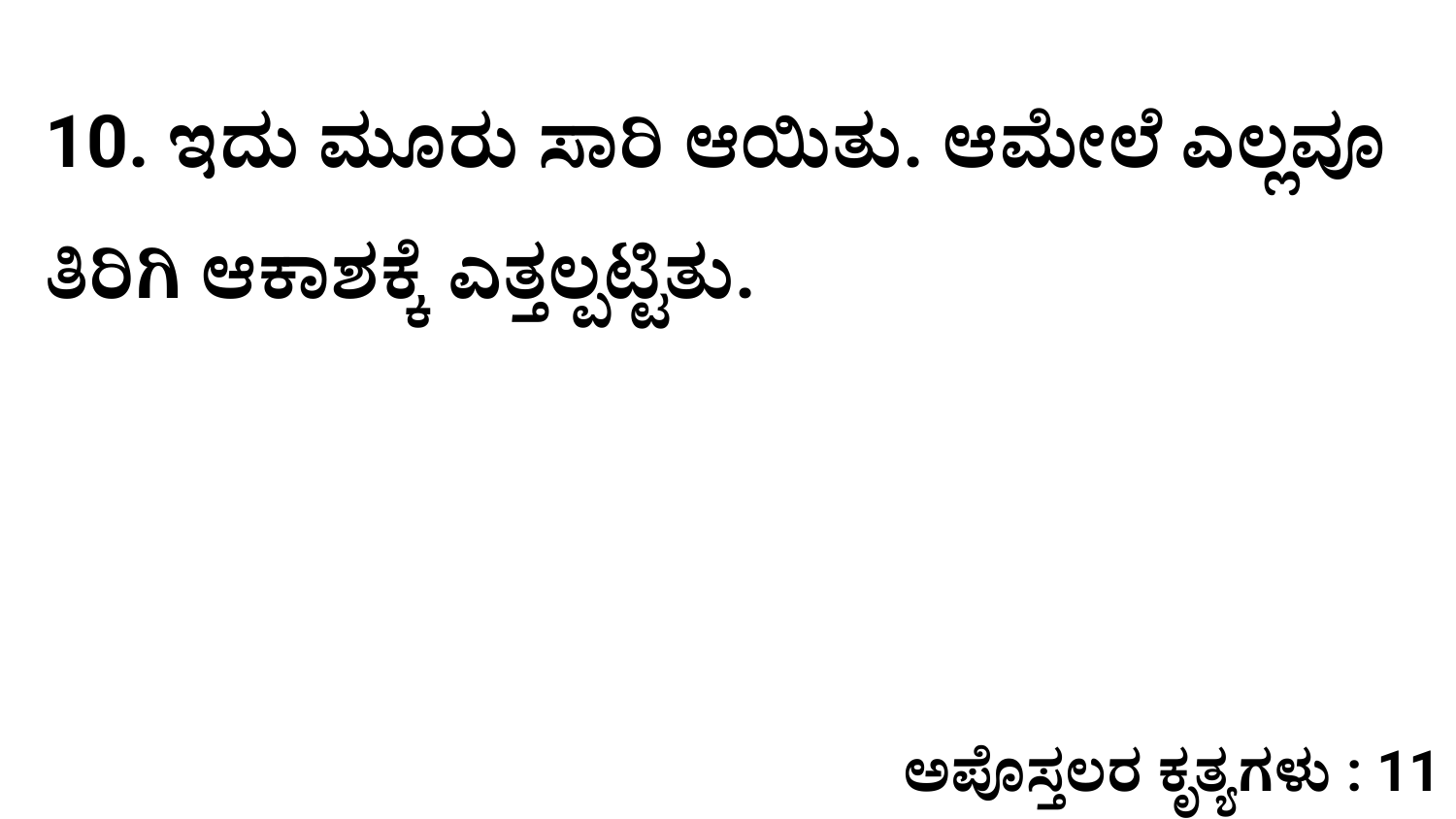

10. ಇದು ಮೂರು ಸಾರಿ ಆಯಿತು. ಆಮೇಲೆ ಎಲ್ಲವೂ ತಿರಿಗಿ ಆಕಾಶಕ್ಕೆ ಎತ್ತಲ್ಪಟ್ಟಿತು.
ಅಪೊಸ್ತಲರ ಕೃತ್ಯಗಳು : 11